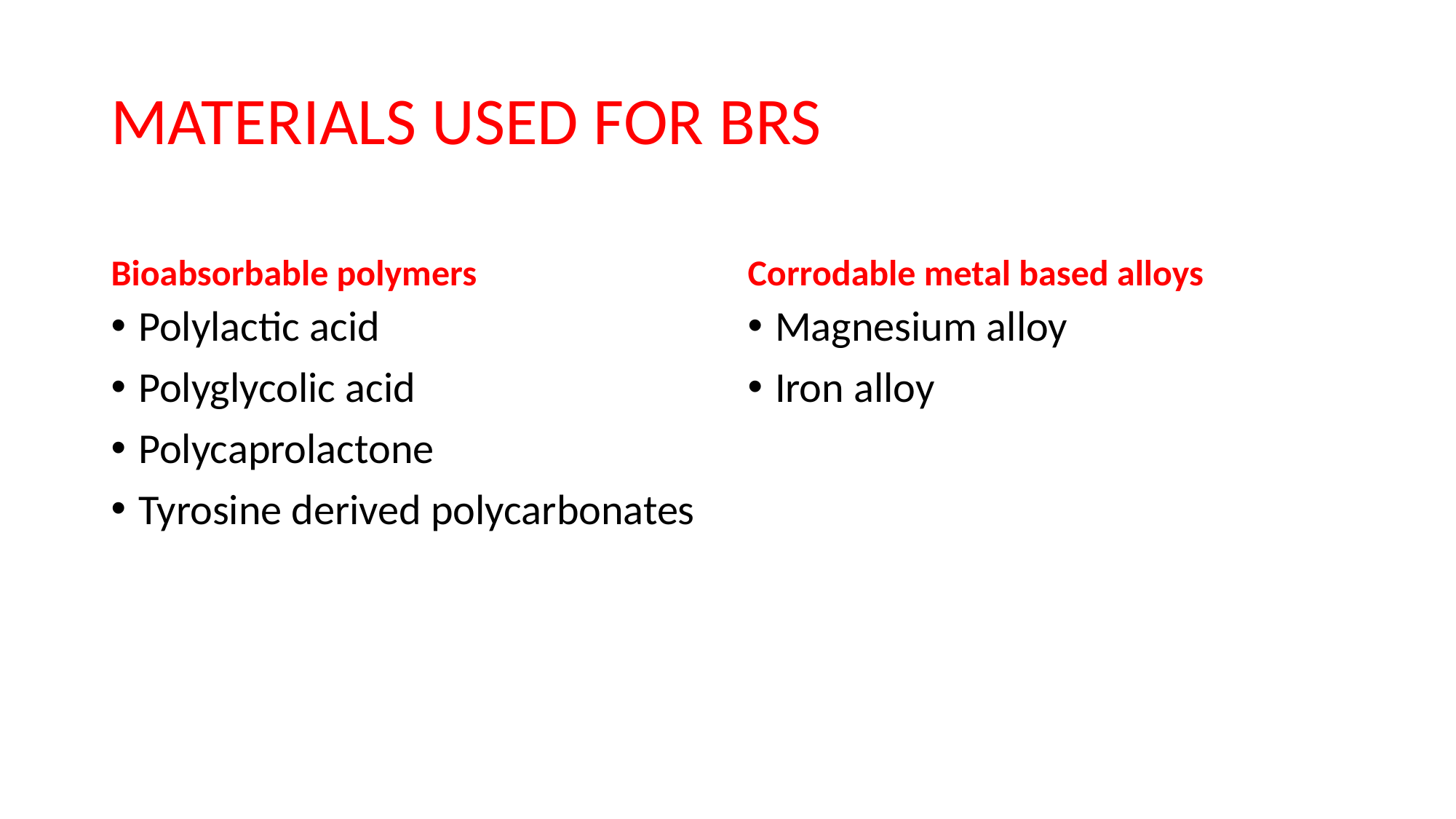

# MATERIALS USED FOR BRS
Bioabsorbable polymers
Corrodable metal based alloys
Polylactic acid
Polyglycolic acid
Polycaprolactone
Tyrosine derived polycarbonates
Magnesium alloy
Iron alloy